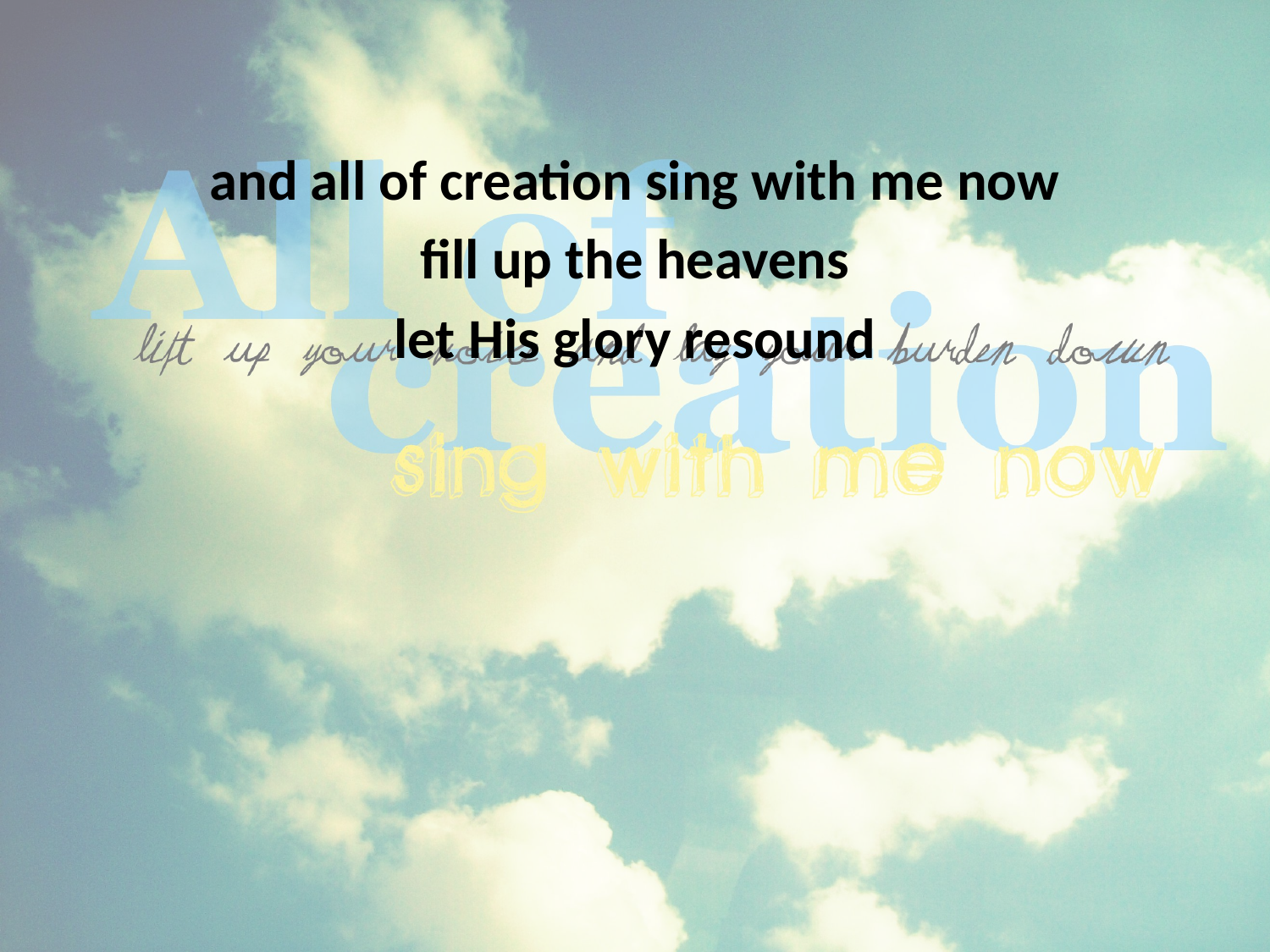

and all of creation sing with me now
fill up the heavens
let His glory resound